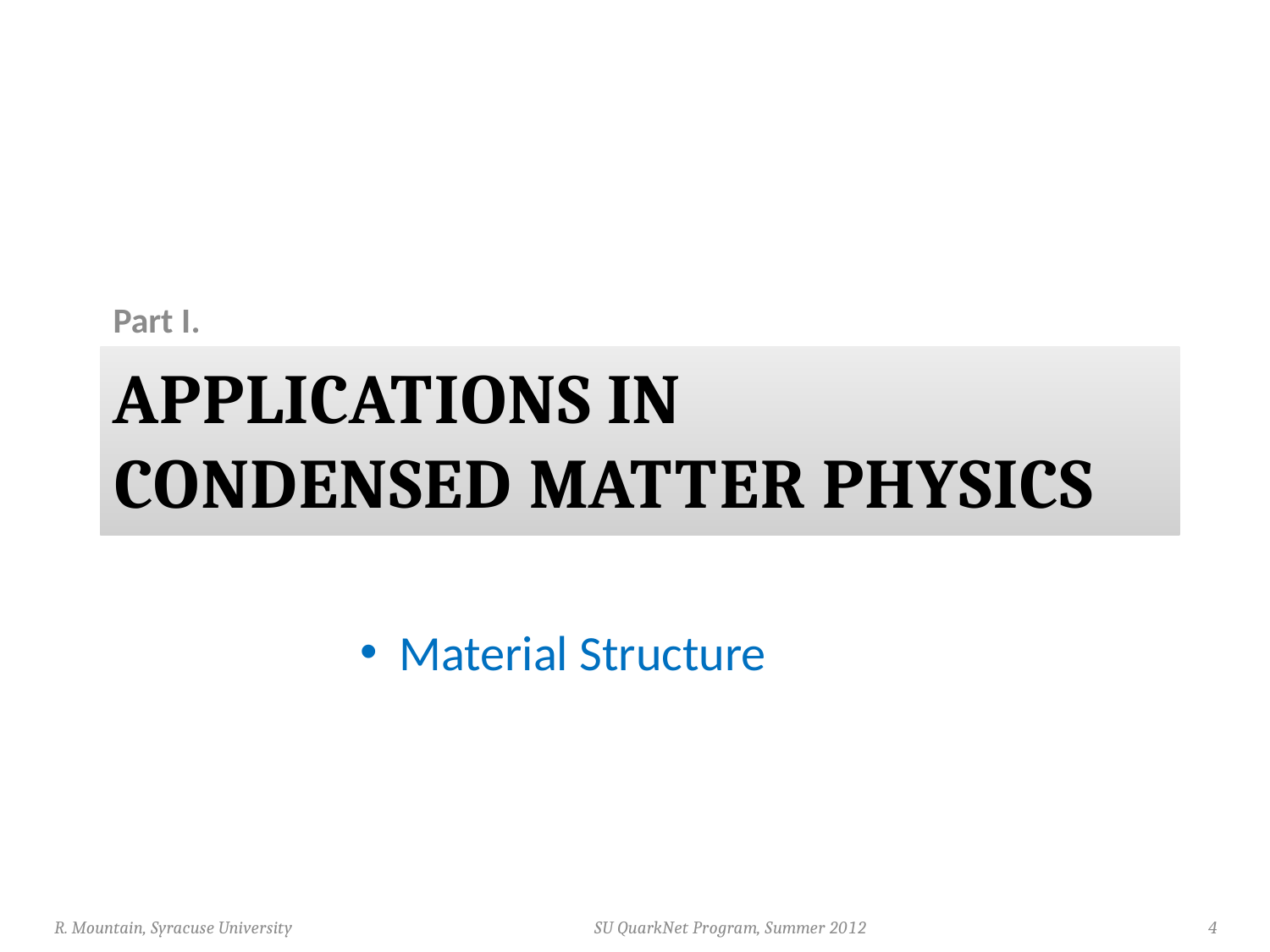

Part I.
# APPLICATIONS IN CONDENSED MATTER physics
Material Structure
R. Mountain, Syracuse University
SU QuarkNet Program, Summer 2012
4